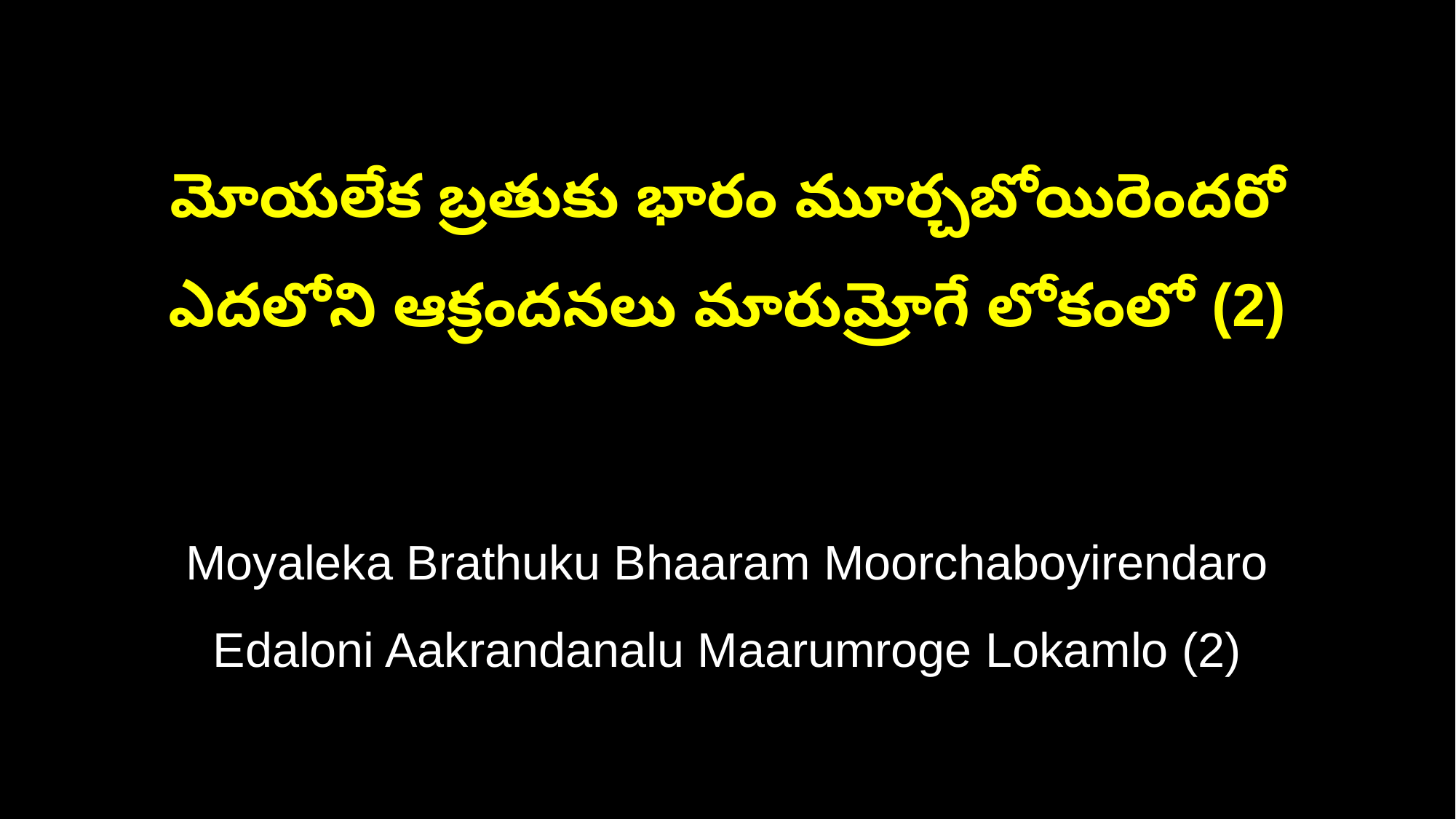

మోయలేక బ్రతుకు భారం మూర్చబోయిరెందరో
ఎదలోని ఆక్రందనలు మారుమ్రోగే లోకంలో (2)
Moyaleka Brathuku Bhaaram Moorchaboyirendaro
Edaloni Aakrandanalu Maarumroge Lokamlo (2)